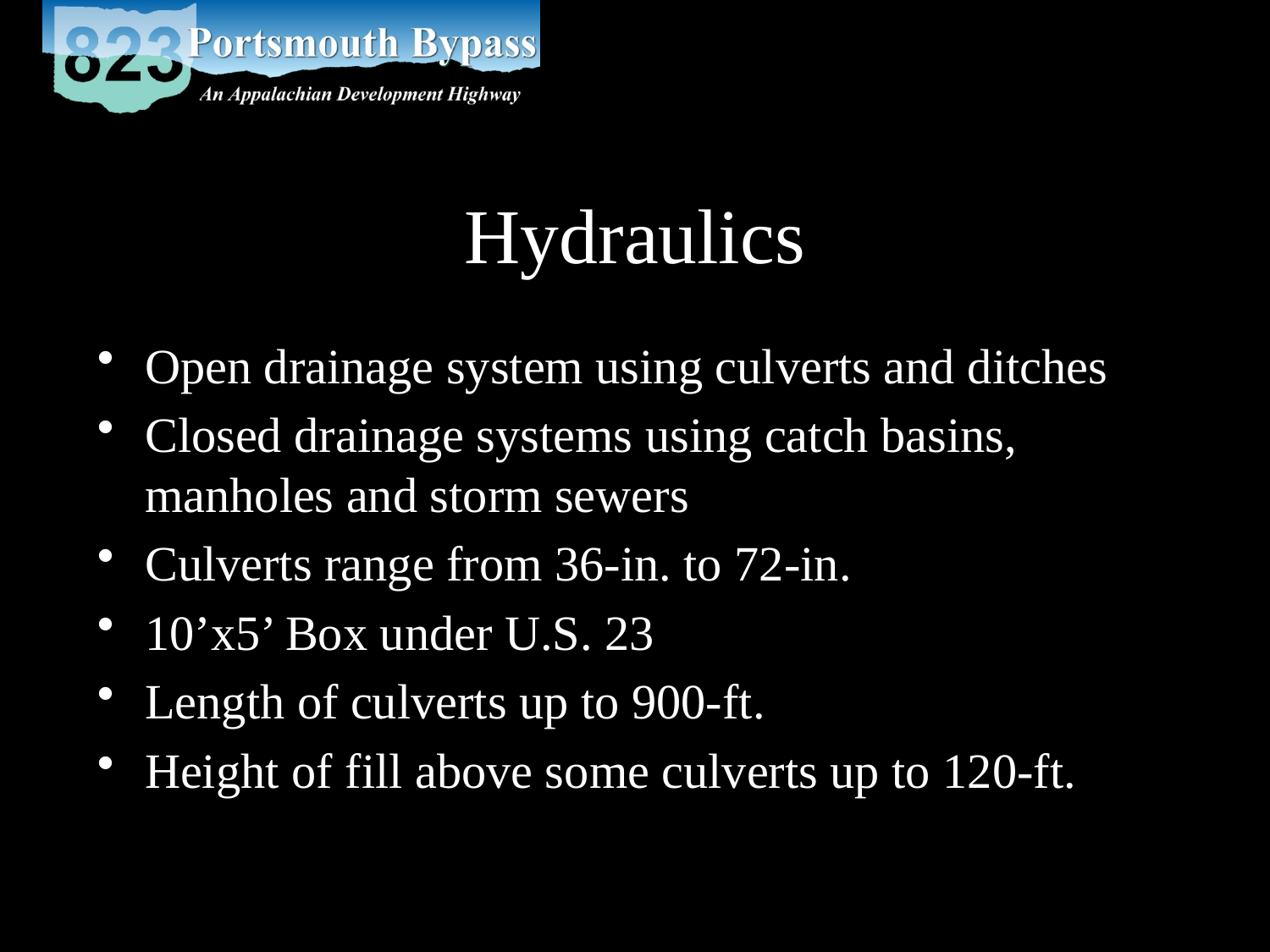

# Hydraulics
Open drainage system using culverts and ditches
Closed drainage systems using catch basins, manholes and storm sewers
Culverts range from 36-in. to 72-in.
10’x5’ Box under U.S. 23
Length of culverts up to 900-ft.
Height of fill above some culverts up to 120-ft.